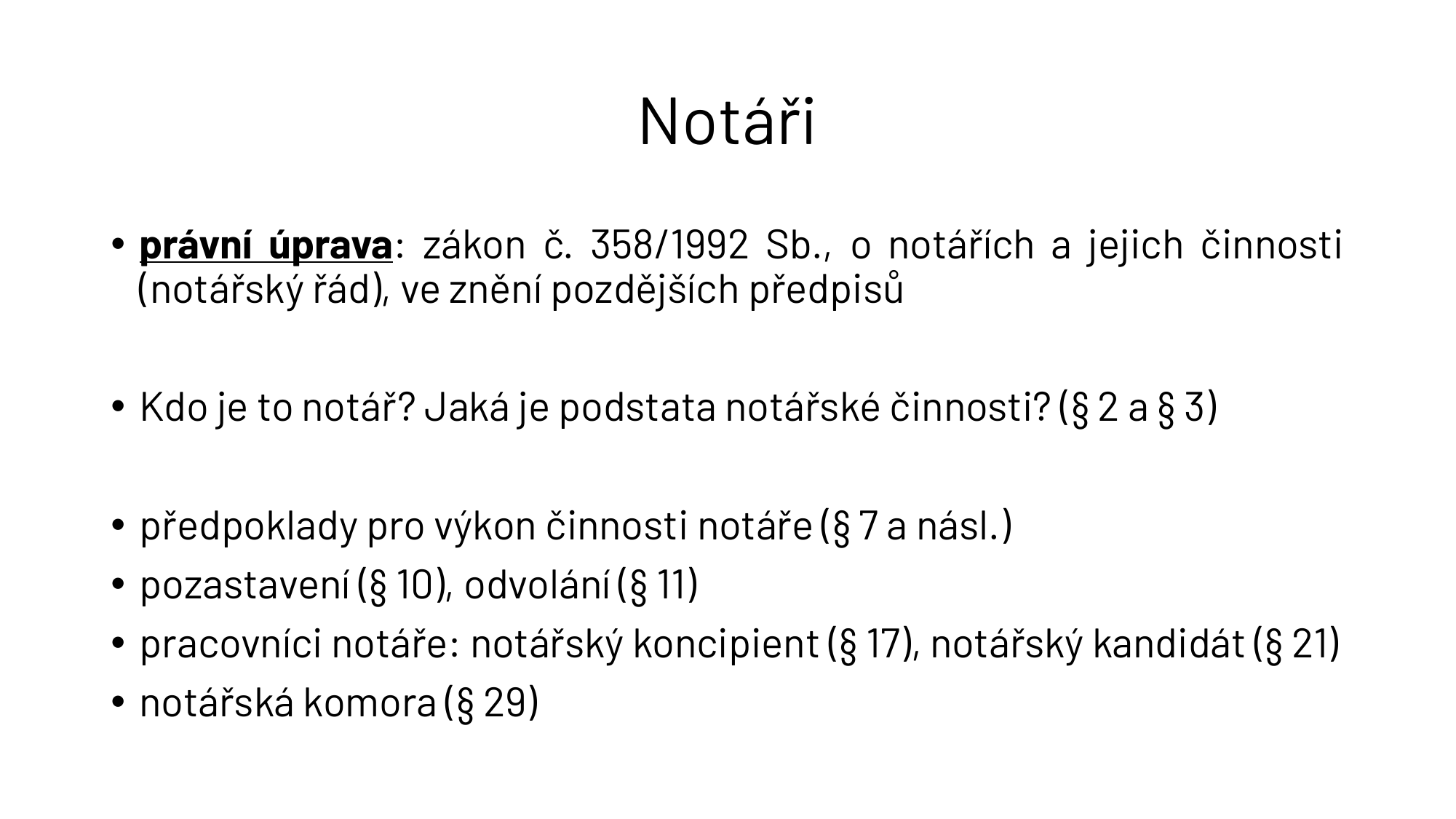

# Notáři
právní úprava: zákon č. 358/1992 Sb., o notářích a jejich činnosti (notářský řád), ve znění pozdějších předpisů

Kdo je to notář? Jaká je podstata notářské činnosti? (§ 2 a § 3)

předpoklady pro výkon činnosti notáře (§ 7 a násl.)
pozastavení (§ 10), odvolání (§ 11)
pracovníci notáře: notářský koncipient (§ 17), notářský kandidát (§ 21)
notářská komora (§ 29)